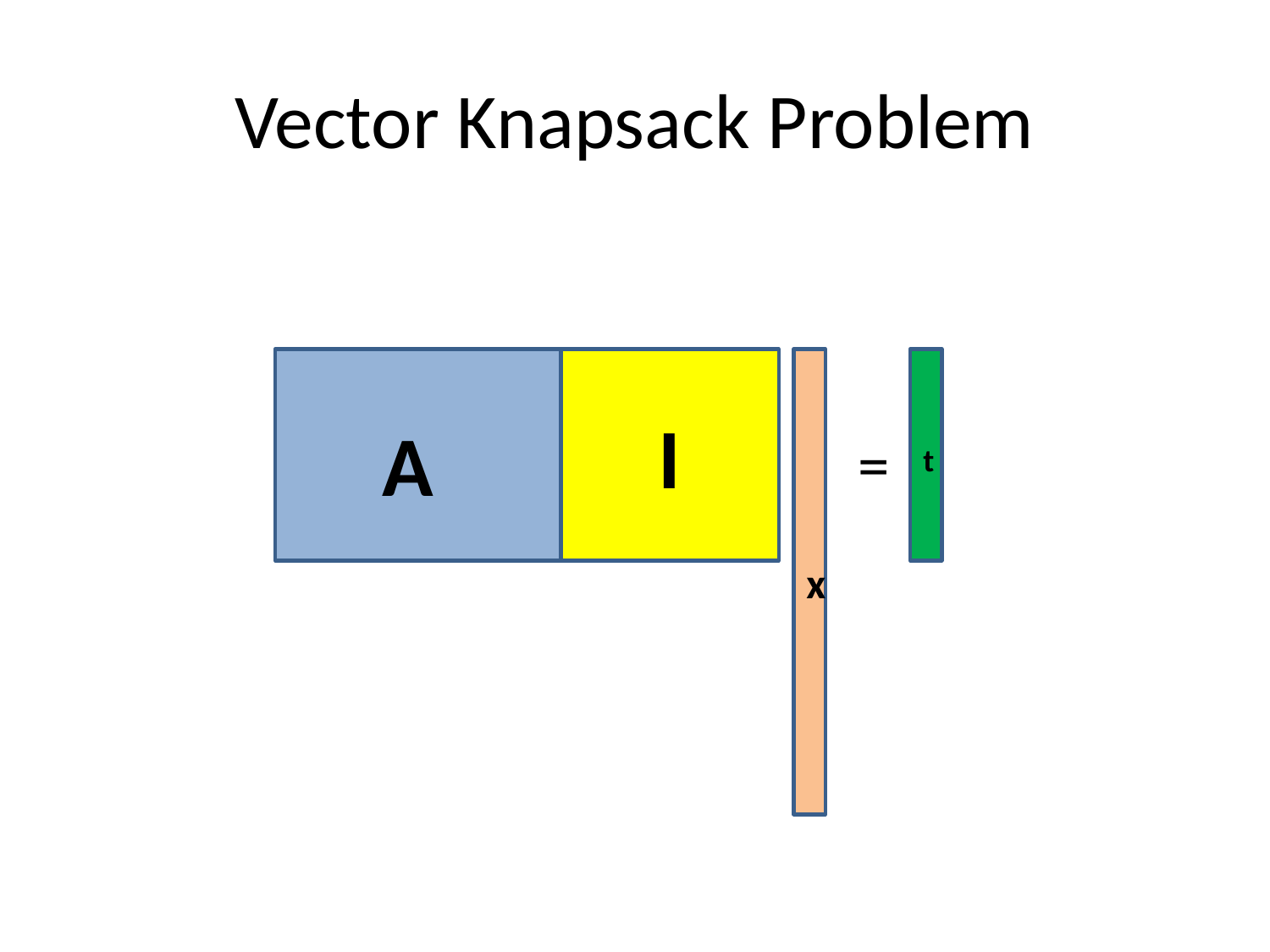

# Vector Knapsack Problem
I

x

I
A
=
t